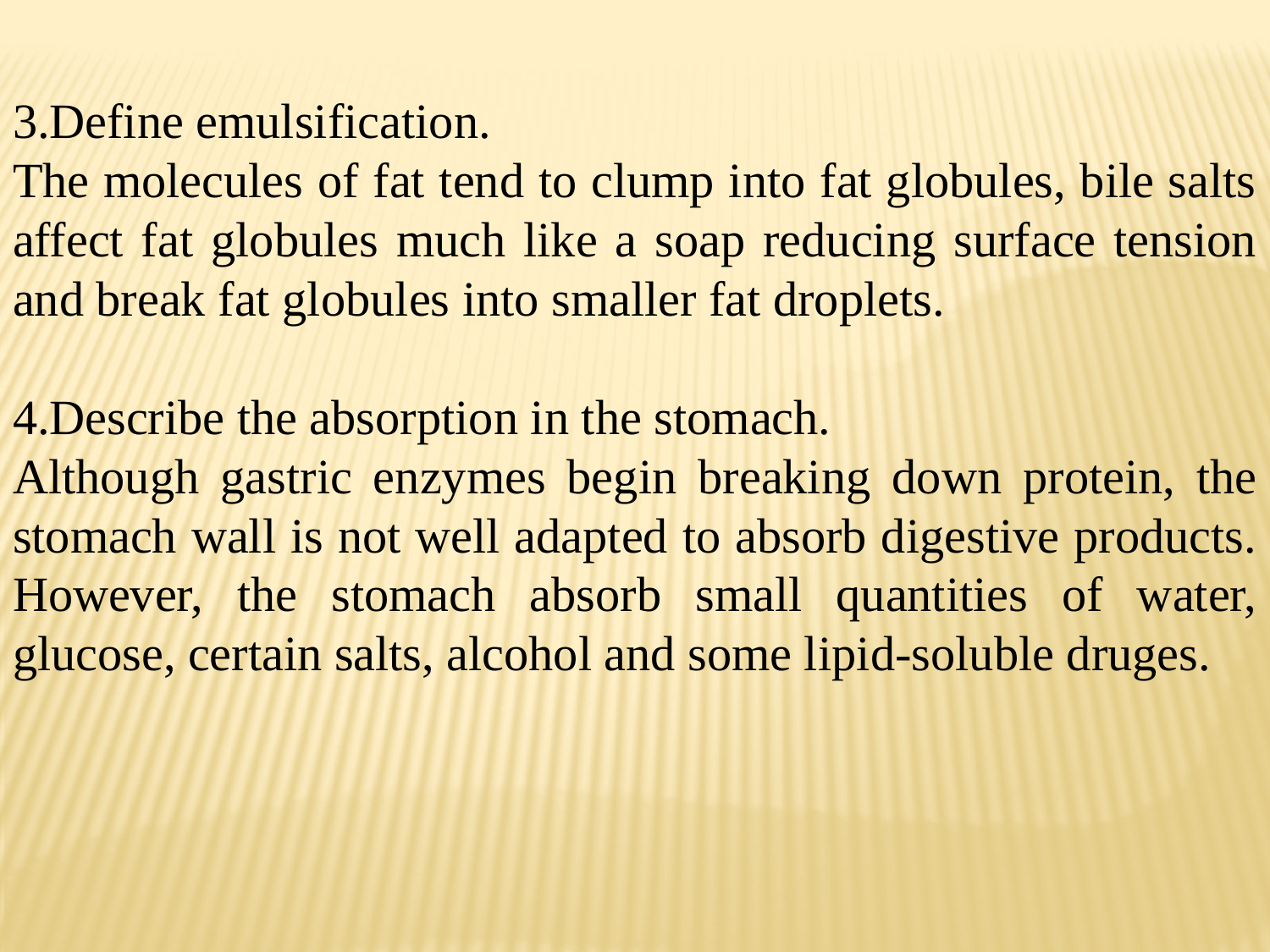

3.Define emulsification.
The molecules of fat tend to clump into fat globules, bile salts affect fat globules much like a soap reducing surface tension and break fat globules into smaller fat droplets.

4.Describe the absorption in the stomach.
Although gastric enzymes begin breaking down protein, the stomach wall is not well adapted to absorb digestive products. However, the stomach absorb small quantities of water, glucose, certain salts, alcohol and some lipid-soluble druges.